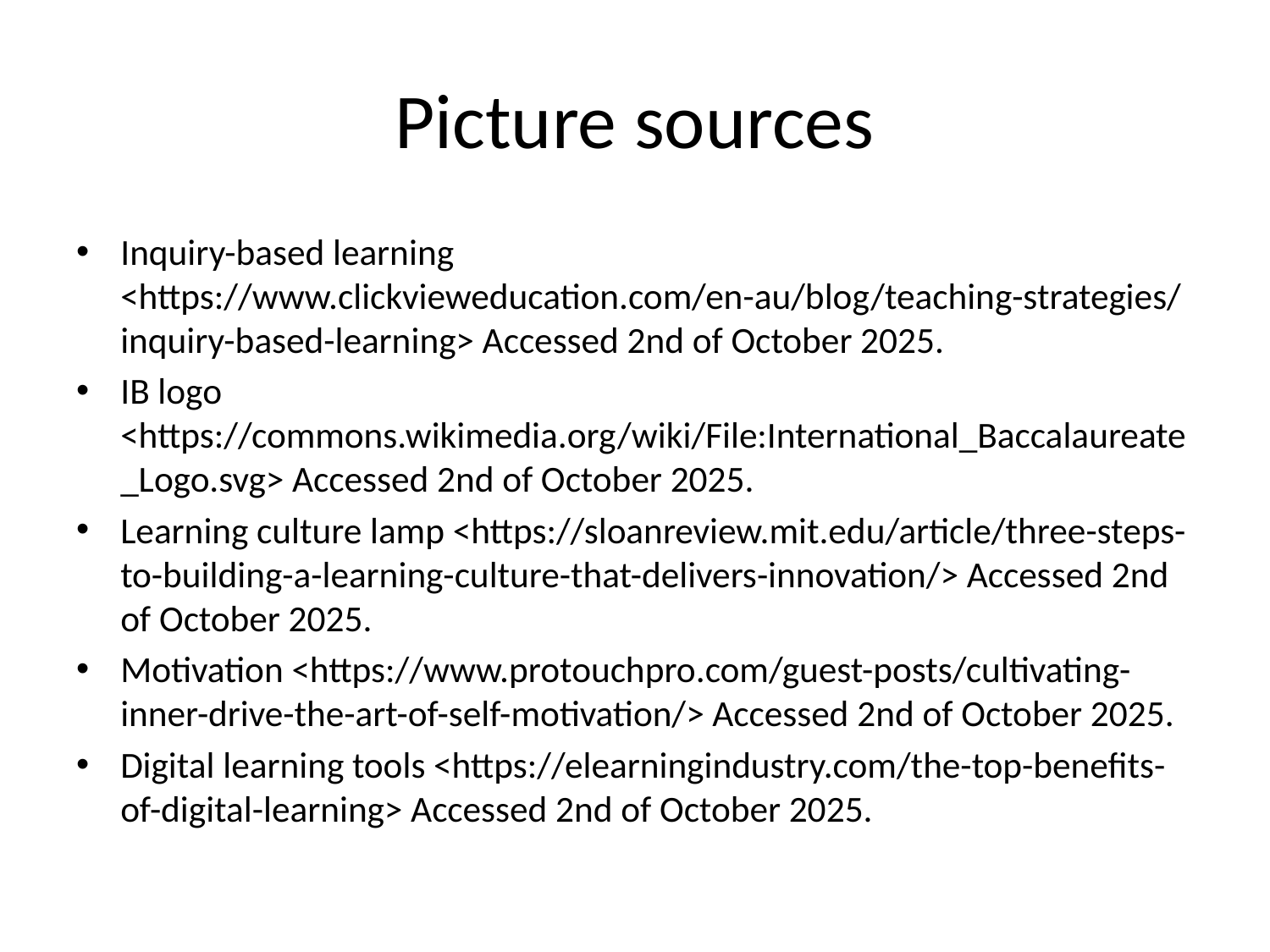

# Picture sources
Inquiry-based learning <https://www.clickvieweducation.com/en-au/blog/teaching-strategies/inquiry-based-learning> Accessed 2nd of October 2025.
IB logo <https://commons.wikimedia.org/wiki/File:International_Baccalaureate_Logo.svg> Accessed 2nd of October 2025.
Learning culture lamp <https://sloanreview.mit.edu/article/three-steps-to-building-a-learning-culture-that-delivers-innovation/> Accessed 2nd of October 2025.
Motivation <https://www.protouchpro.com/guest-posts/cultivating-inner-drive-the-art-of-self-motivation/> Accessed 2nd of October 2025.
Digital learning tools <https://elearningindustry.com/the-top-benefits-of-digital-learning> Accessed 2nd of October 2025.